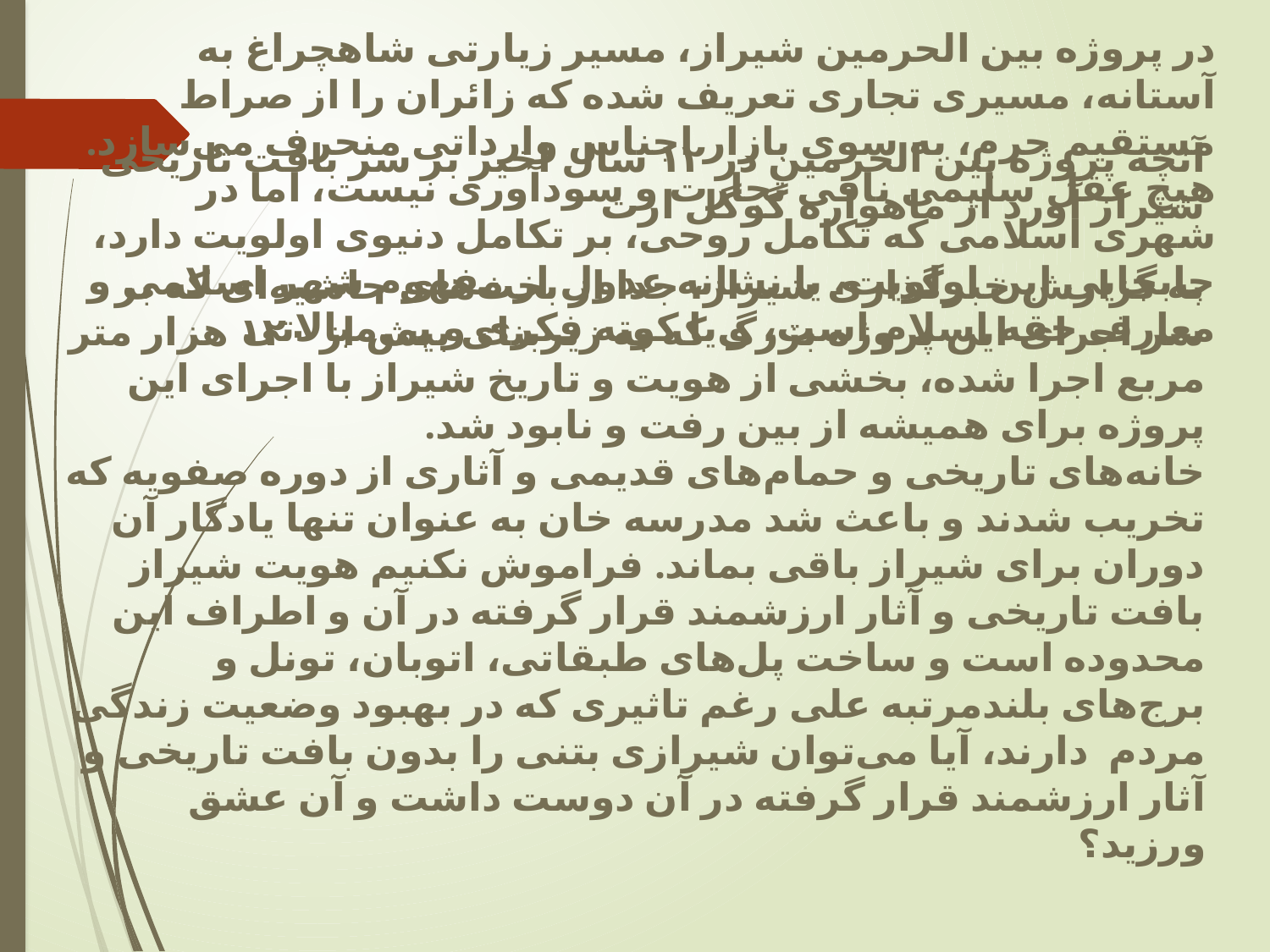

در پروژه بین الحرمین شیراز، مسیر زیارتی شاهچراغ به آستانه، مسیری تجاری تعریف شده که زائران را از صراط مستقیم حرم، به سوی بازار اجناس وارداتی منحرف می‌سازد. هیچ عقل سلیمی نافی تجارت و سودآوری نیست، اما در شهری اسلامی که تکامل روحی، بر تکامل دنیوی اولویت دارد، جابجایی این اولویت، یا نشانه عدول از مفهوم شهر اسلامی و معارف حقه اسلام است، و یا کوته فکری و بی‌مبالاتی
# آنچه پروژه بین الحرمین در ۱۲ سال اخیر بر سر بافت تاریخی شیراز آورد از ماهواره گوگل ارث

به گزارش خبرگذاری شیراز، جدا از بحث‌های حاشیه‌ای که بر سر اجرای این پروژه بزرگ که به زیربنای بیش از ۱۲۰ هزار متر مربع اجرا شده، بخشی از هویت و تاریخ شیراز با اجرای این پروژه برای همیشه از بین رفت و نابود شد.
خانه‌های تاریخی و حمام‌های قدیمی و آثاری از دوره صفویه که تخریب شدند و باعث شد مدرسه خان به عنوان تنها یادگار آن دوران برای شیراز باقی بماند. فراموش نکنیم هویت شیراز بافت تاریخی و آثار ارزشمند قرار گرفته در آن و اطراف این محدوده است و ساخت پل‌های طبقاتی، اتوبان، تونل و برج‌های بلندمرتبه علی رغم تاثیری که در بهبود وضعیت زندگی مردم  دارند، آیا می‌توان شیرازی بتنی را بدون بافت تاریخی و آثار ارزشمند قرار گرفته در آن دوست داشت و آن عشق ورزید؟